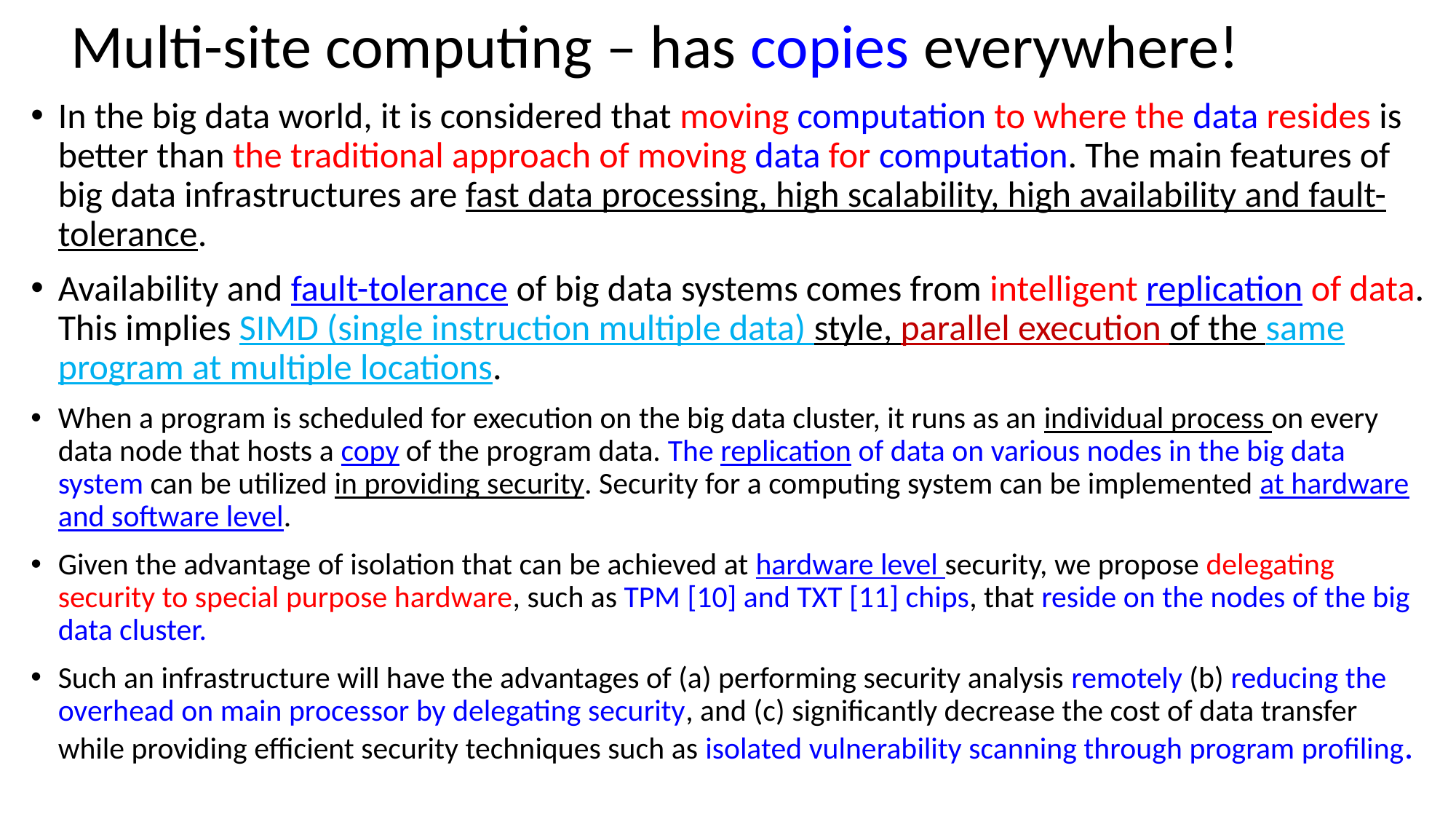

# Multi-site computing – has copies everywhere!
In the big data world, it is considered that moving computation to where the data resides is better than the traditional approach of moving data for computation. The main features of big data infrastructures are fast data processing, high scalability, high availability and fault-tolerance.
Availability and fault-tolerance of big data systems comes from intelligent replication of data. This implies SIMD (single instruction multiple data) style, parallel execution of the same program at multiple locations.
When a program is scheduled for execution on the big data cluster, it runs as an individual process on every data node that hosts a copy of the program data. The replication of data on various nodes in the big data system can be utilized in providing security. Security for a computing system can be implemented at hardware and software level.
Given the advantage of isolation that can be achieved at hardware level security, we propose delegating security to special purpose hardware, such as TPM [10] and TXT [11] chips, that reside on the nodes of the big data cluster.
Such an infrastructure will have the advantages of (a) performing security analysis remotely (b) reducing the overhead on main processor by delegating security, and (c) significantly decrease the cost of data transfer while providing efficient security techniques such as isolated vulnerability scanning through program profiling.